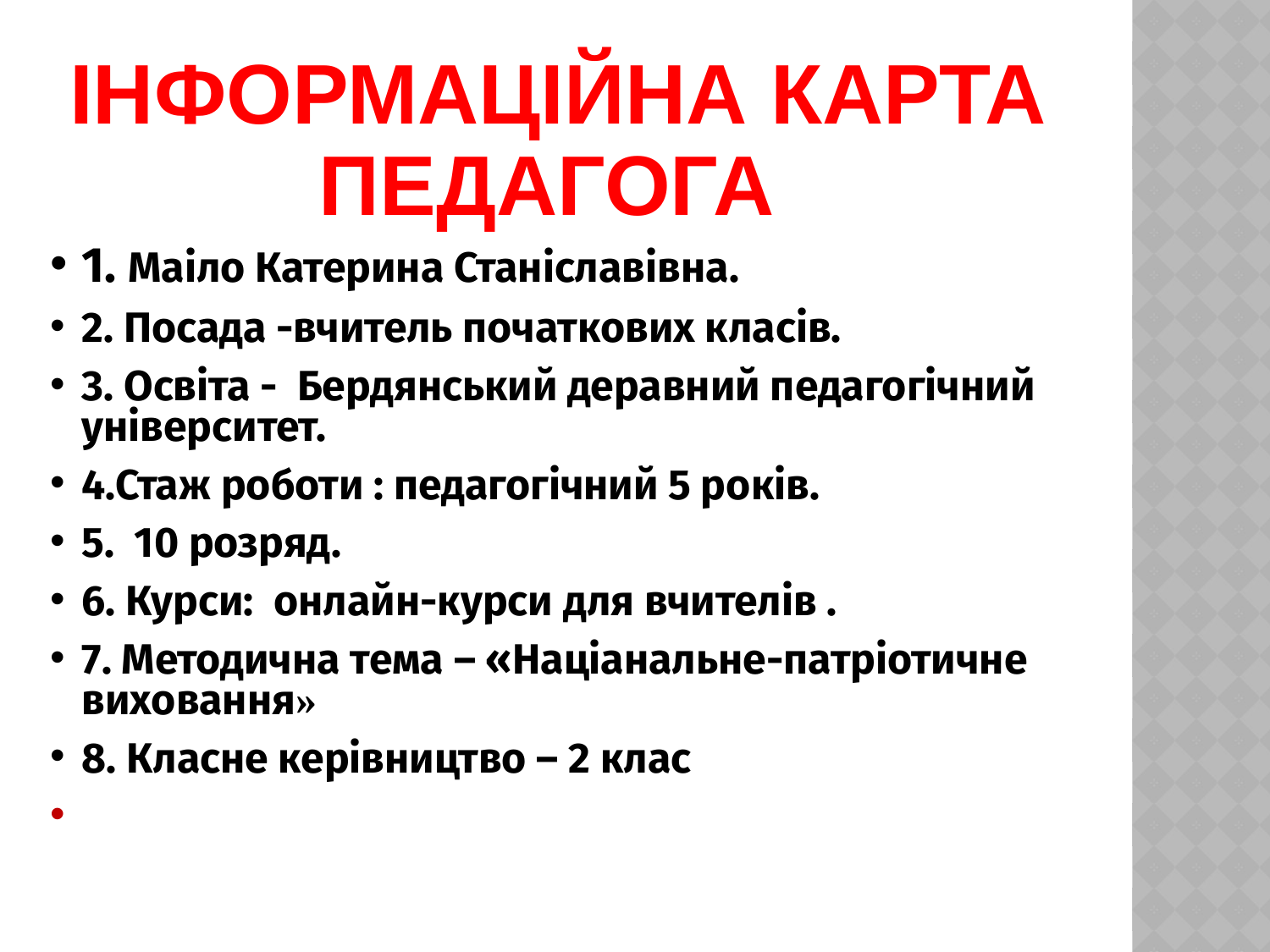

ІНФОРМАЦІЙНА КАРТА ПЕДАГОГА

1. Маіло Катерина Станіславівна.
2. Посада -вчитель початкових класів.
3. Освіта -  Бердянський деравний педагогічний університет.
4.Стаж роботи : педагогічний 5 років.
5.  10 розряд.
6. Курси:  онлайн-курси для вчителів .
7. Методична тема – «Націанальне-патріотичне виховання»
8. Класне керівництво – 2 клас